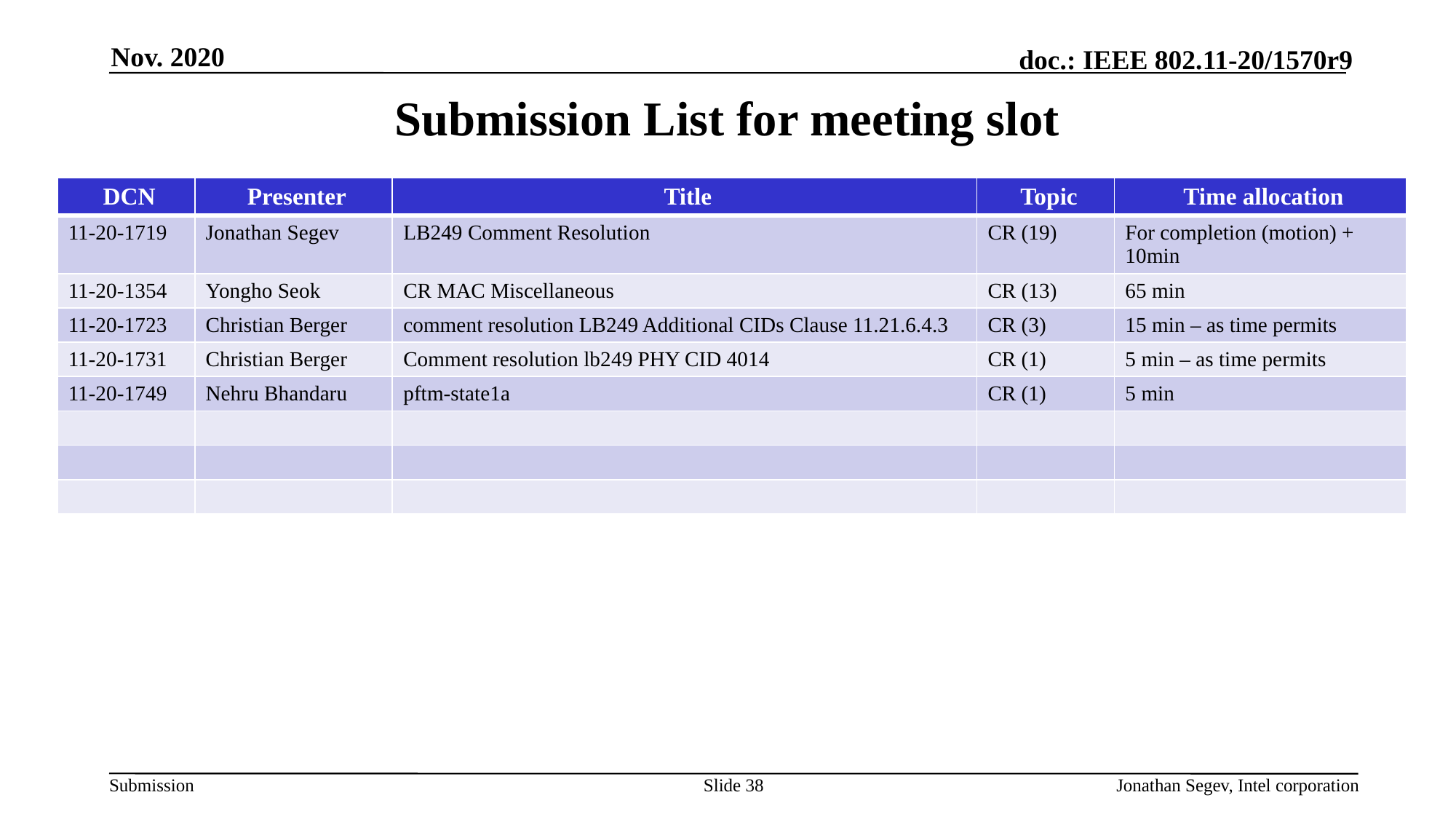

Nov. 2020
# Submission List for meeting slot
| DCN | Presenter | Title | Topic | Time allocation |
| --- | --- | --- | --- | --- |
| 11-20-1719 | Jonathan Segev | LB249 Comment Resolution | CR (19) | For completion (motion) + 10min |
| 11-20-1354 | Yongho Seok | CR MAC Miscellaneous | CR (13) | 65 min |
| 11-20-1723 | Christian Berger | comment resolution LB249 Additional CIDs Clause 11.21.6.4.3 | CR (3) | 15 min – as time permits |
| 11-20-1731 | Christian Berger | Comment resolution lb249 PHY CID 4014 | CR (1) | 5 min – as time permits |
| 11-20-1749 | Nehru Bhandaru | pftm-state1a | CR (1) | 5 min |
|  |  |  |  |  |
|  |  |  |  |  |
|  |  |  |  |  |
Slide 38
Jonathan Segev, Intel corporation